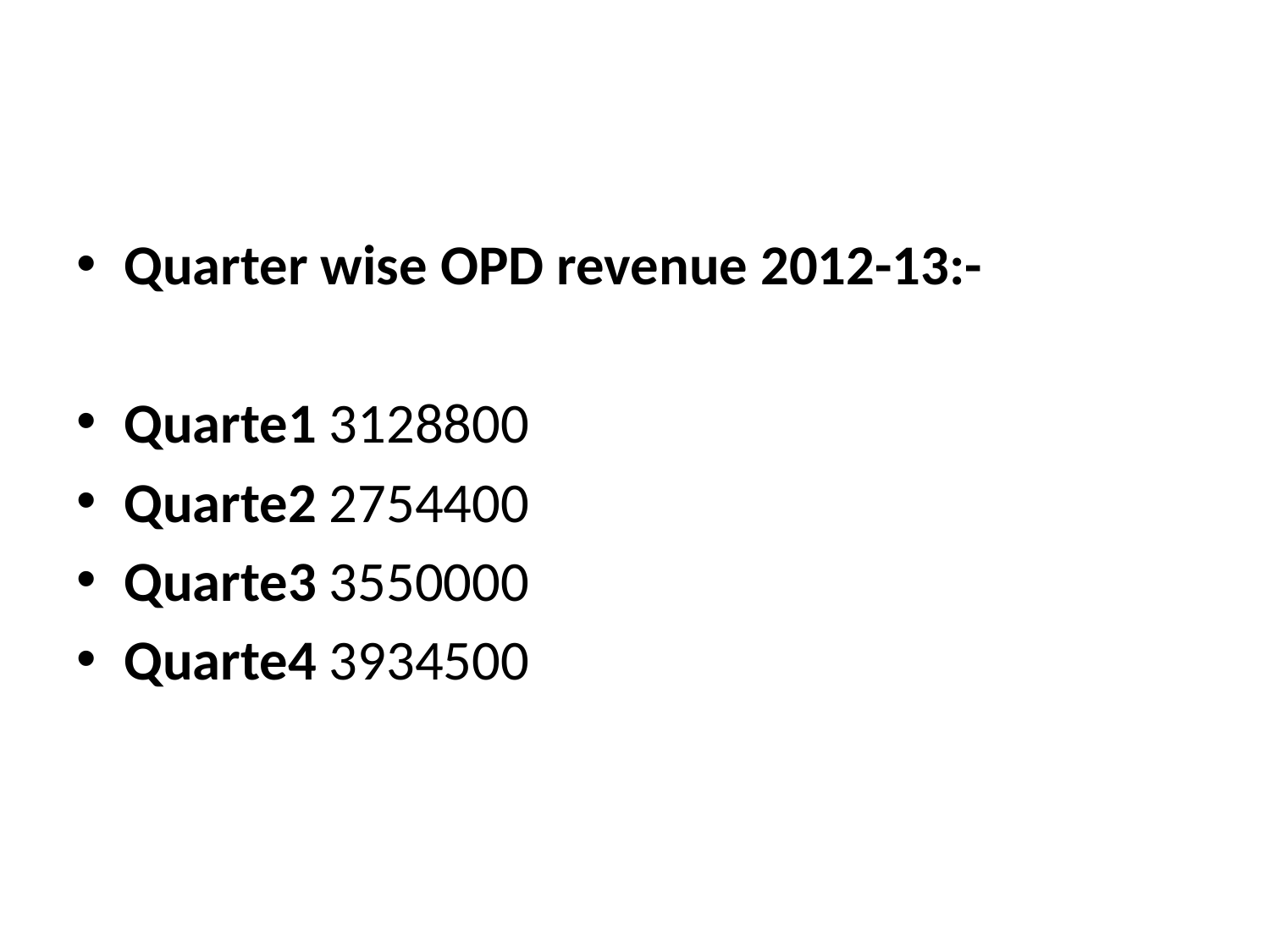

#
Quarter wise OPD revenue 2012-13:-

Quarte1 3128800
Quarte2 2754400
Quarte3 3550000
Quarte4 3934500